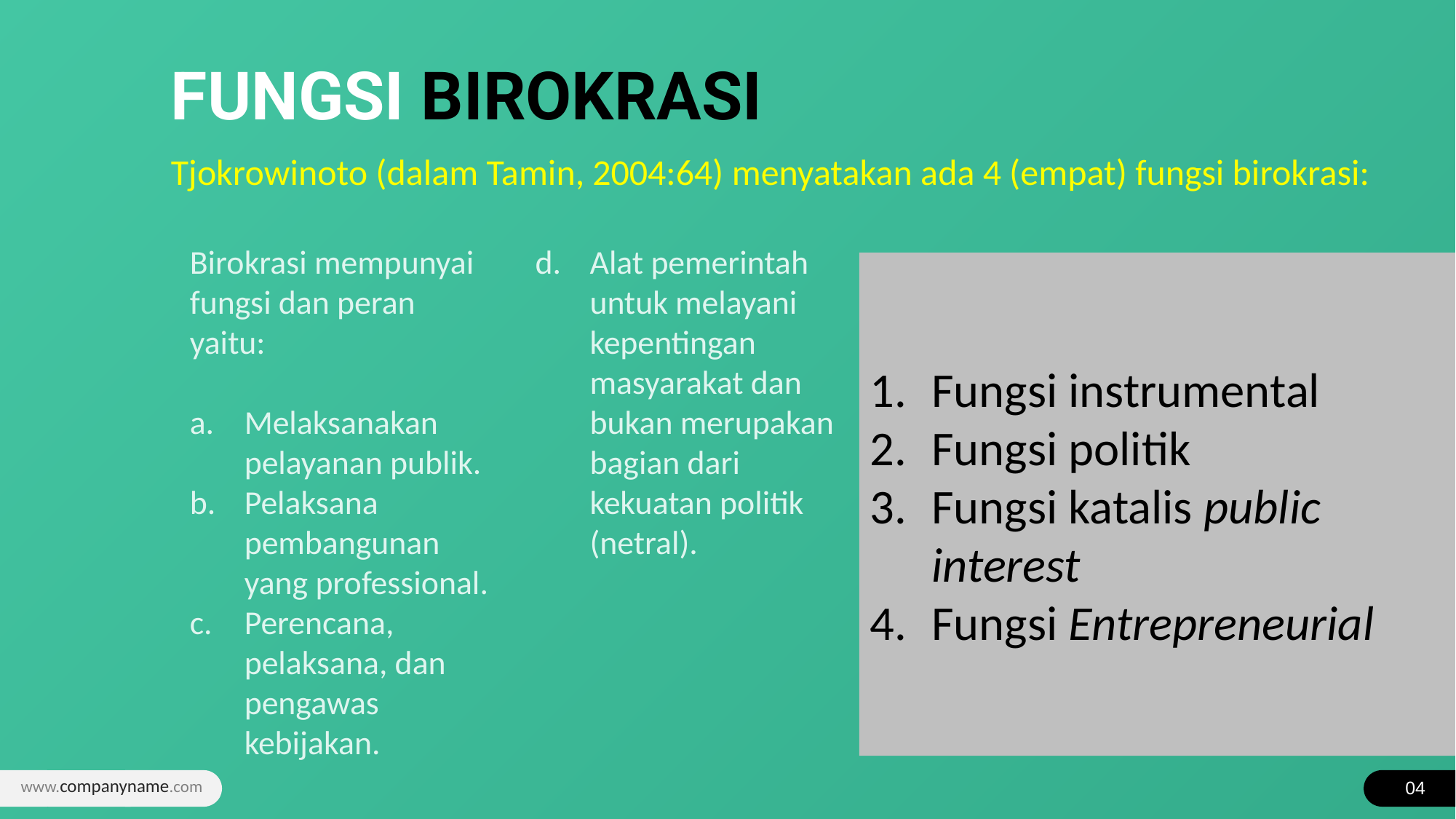

FUNGSI BIROKRASI
Tjokrowinoto (dalam Tamin, 2004:64) menyatakan ada 4 (empat) fungsi birokrasi:
Birokrasi mempunyai fungsi dan peran yaitu:

Melaksanakan pelayanan publik.
Pelaksana pembangunan yang professional.
Perencana, pelaksana, dan pengawas kebijakan.
Alat pemerintah untuk melayani kepentingan masyarakat dan bukan merupakan bagian dari kekuatan politik (netral).
Fungsi instrumental
Fungsi politik
Fungsi katalis public interest
Fungsi Entrepreneurial
04